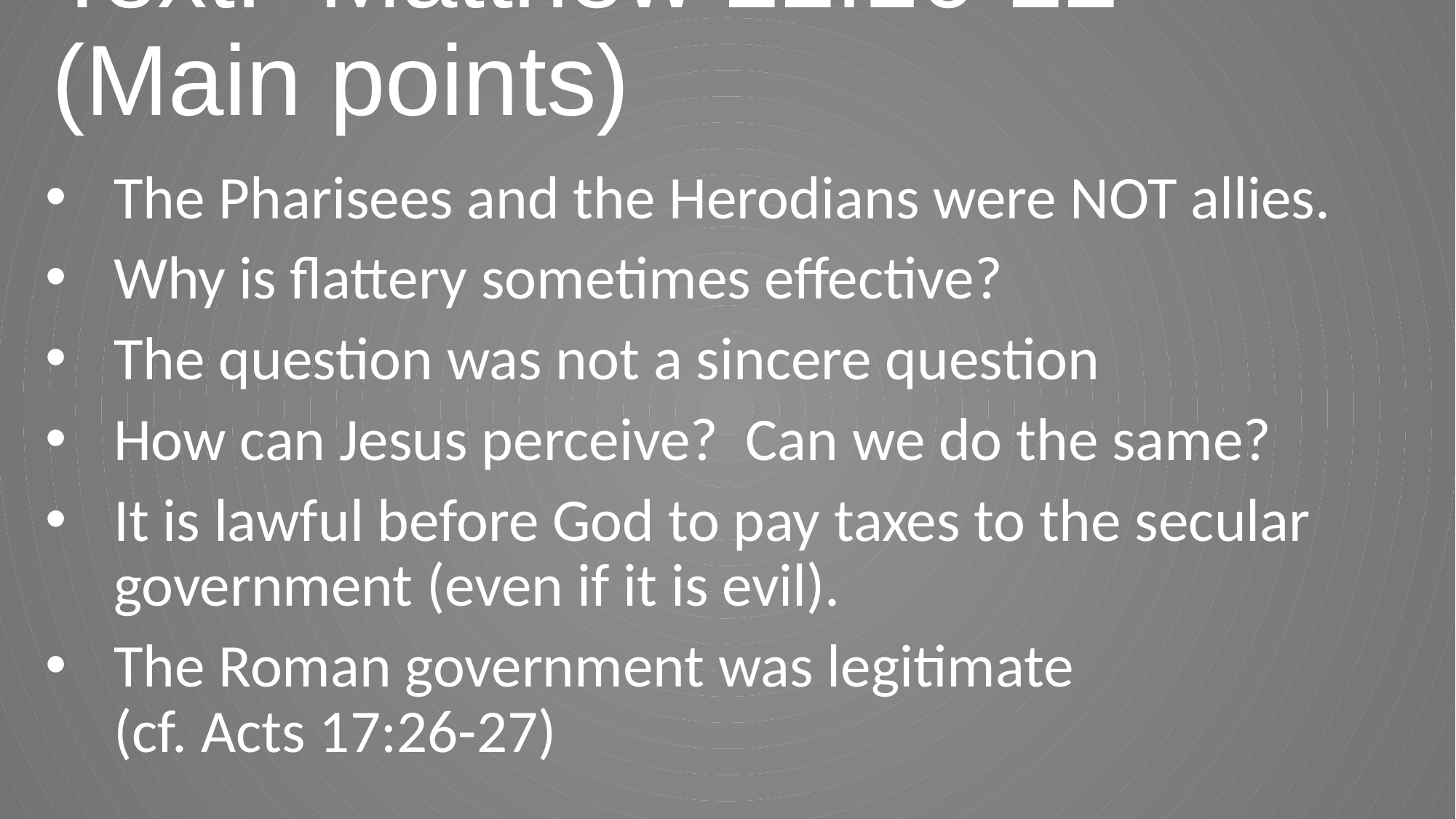

# Text:  Matthew 22:16-22  (Main points)
The Pharisees and the Herodians were NOT allies.
Why is flattery sometimes effective?
The question was not a sincere question
How can Jesus perceive?  Can we do the same?
It is lawful before God to pay taxes to the secular government (even if it is evil).
The Roman government was legitimate                      (cf. Acts 17:26-27)